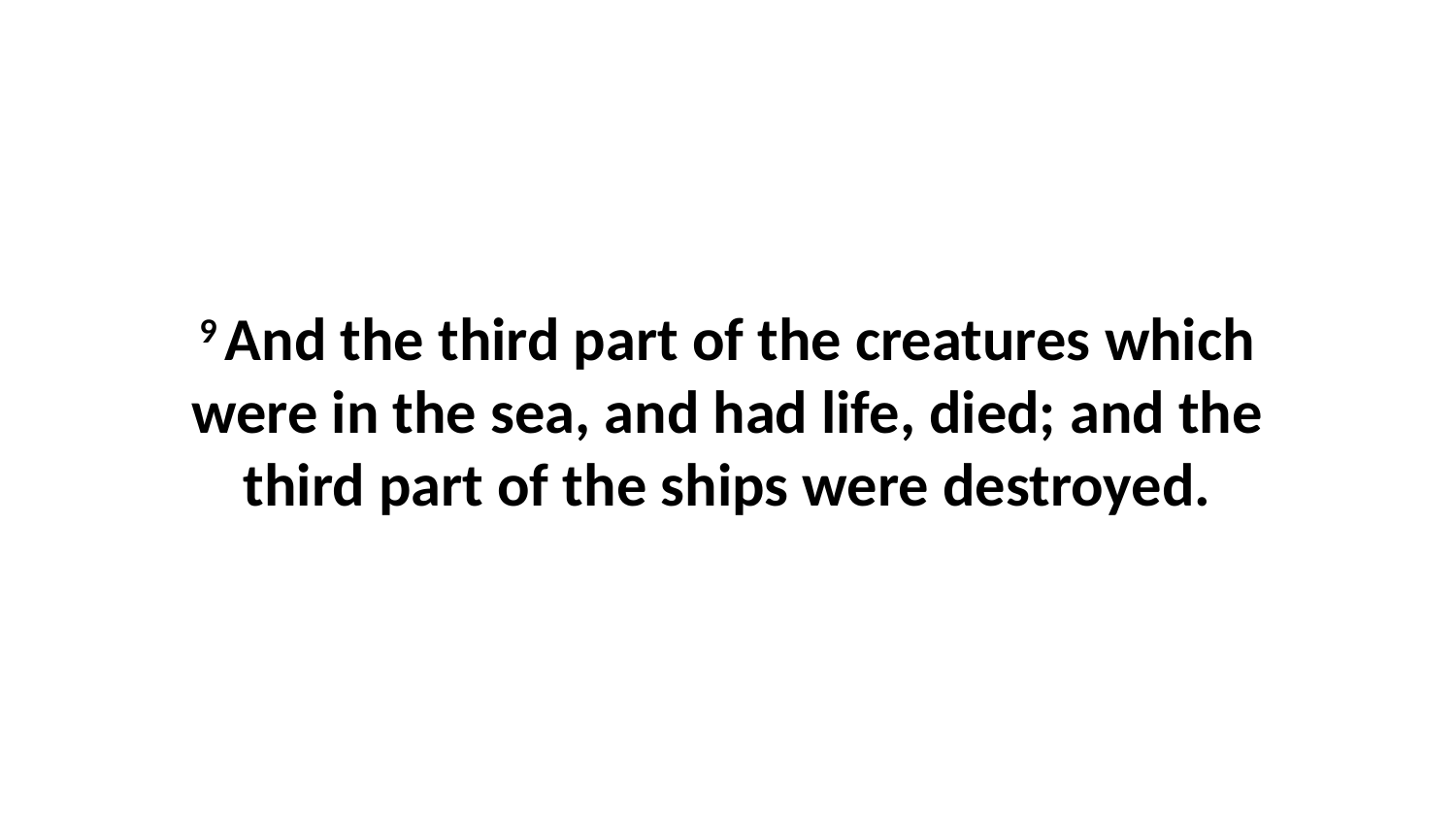

9 And the third part of the creatures which were in the sea, and had life, died; and the third part of the ships were destroyed.